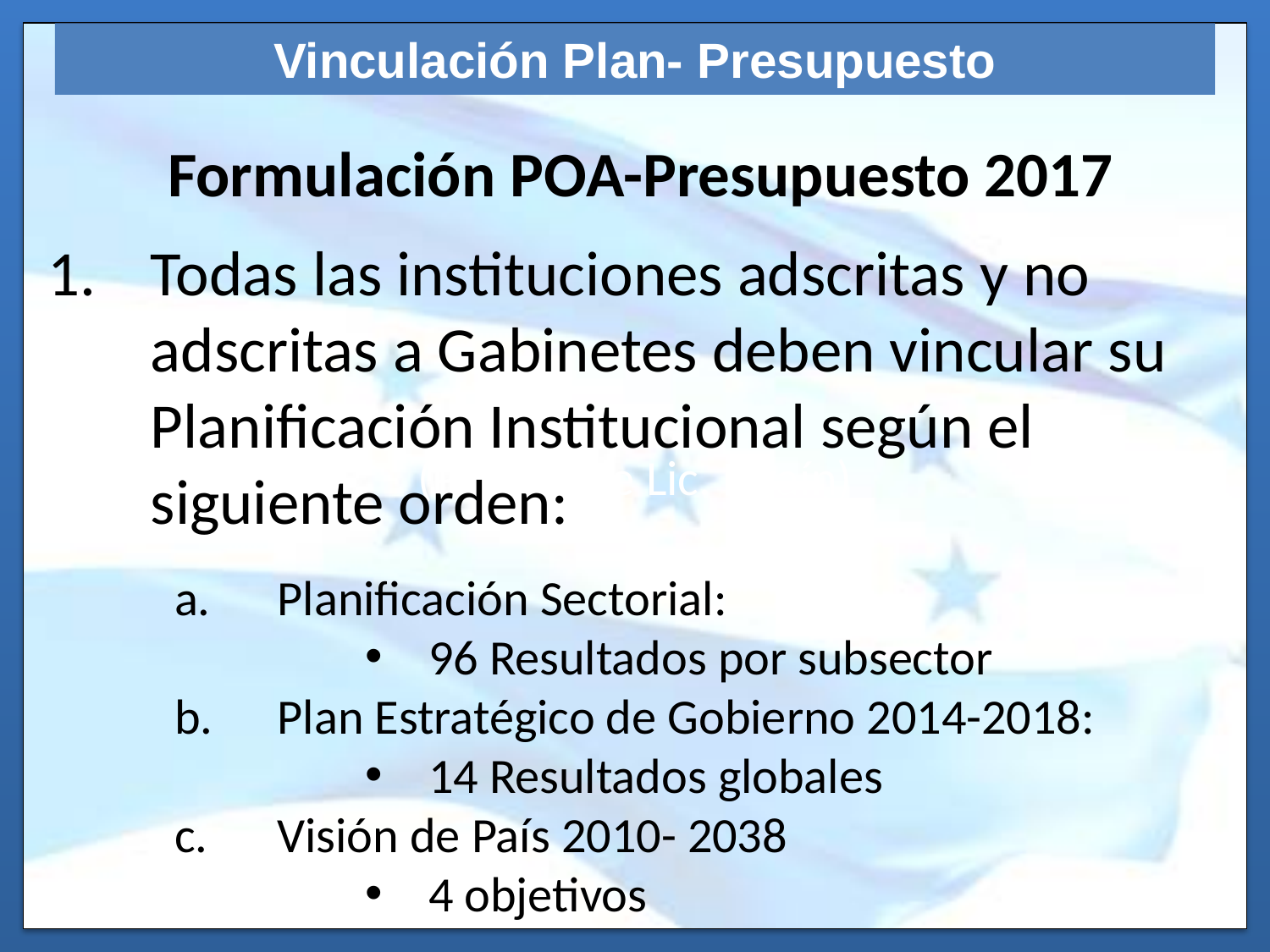

(Pendiente Lic. Efraín)
Vinculación Plan- Presupuesto
Formulación POA-Presupuesto 2017

Todas las instituciones adscritas y no adscritas a Gabinetes deben vincular su Planificación Institucional según el siguiente orden:

Planificación Sectorial:
96 Resultados por subsector
Plan Estratégico de Gobierno 2014-2018:
14 Resultados globales
Visión de País 2010- 2038
4 objetivos